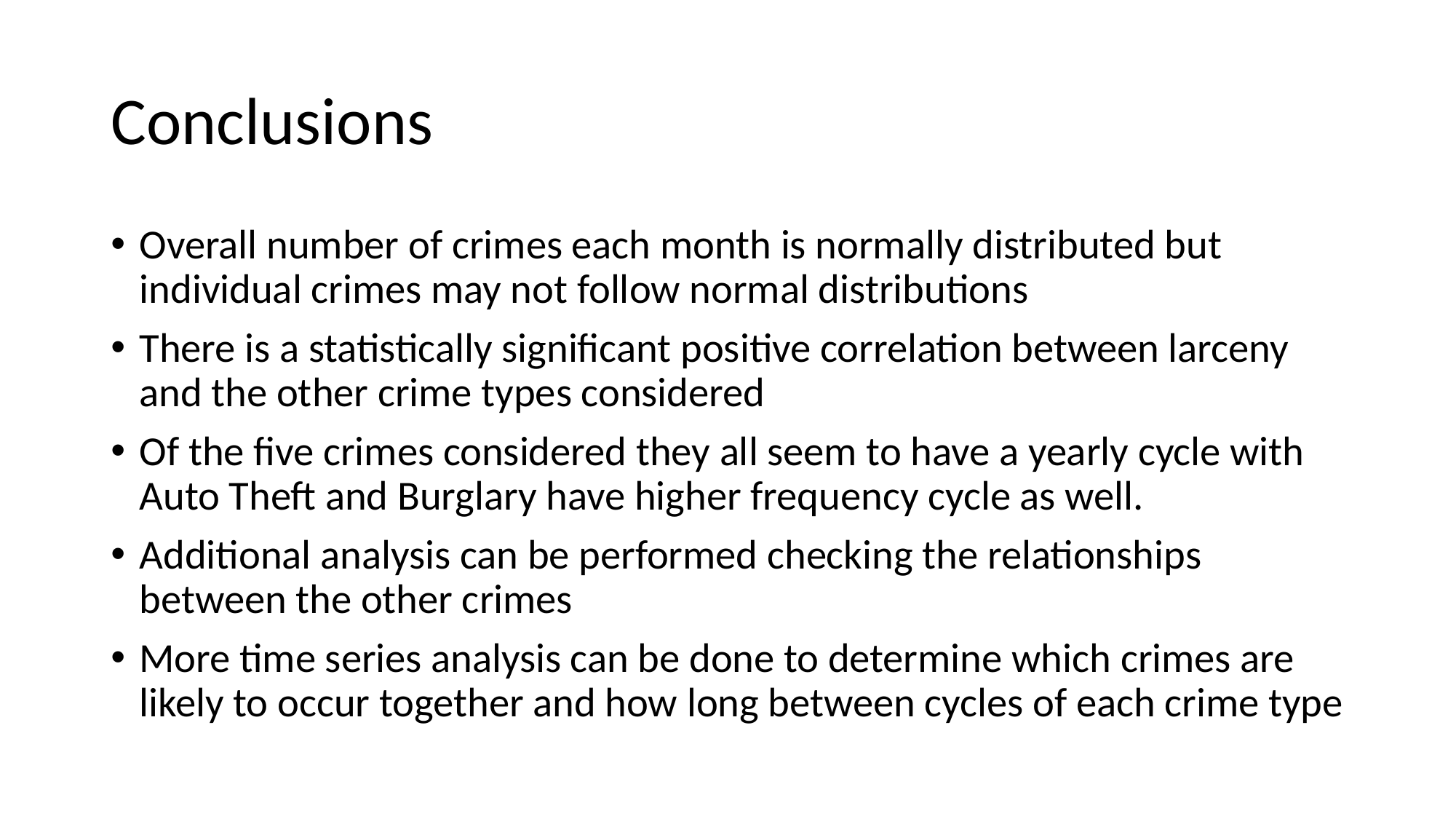

# Conclusions
Overall number of crimes each month is normally distributed but individual crimes may not follow normal distributions
There is a statistically significant positive correlation between larceny and the other crime types considered
Of the five crimes considered they all seem to have a yearly cycle with Auto Theft and Burglary have higher frequency cycle as well.
Additional analysis can be performed checking the relationships between the other crimes
More time series analysis can be done to determine which crimes are likely to occur together and how long between cycles of each crime type